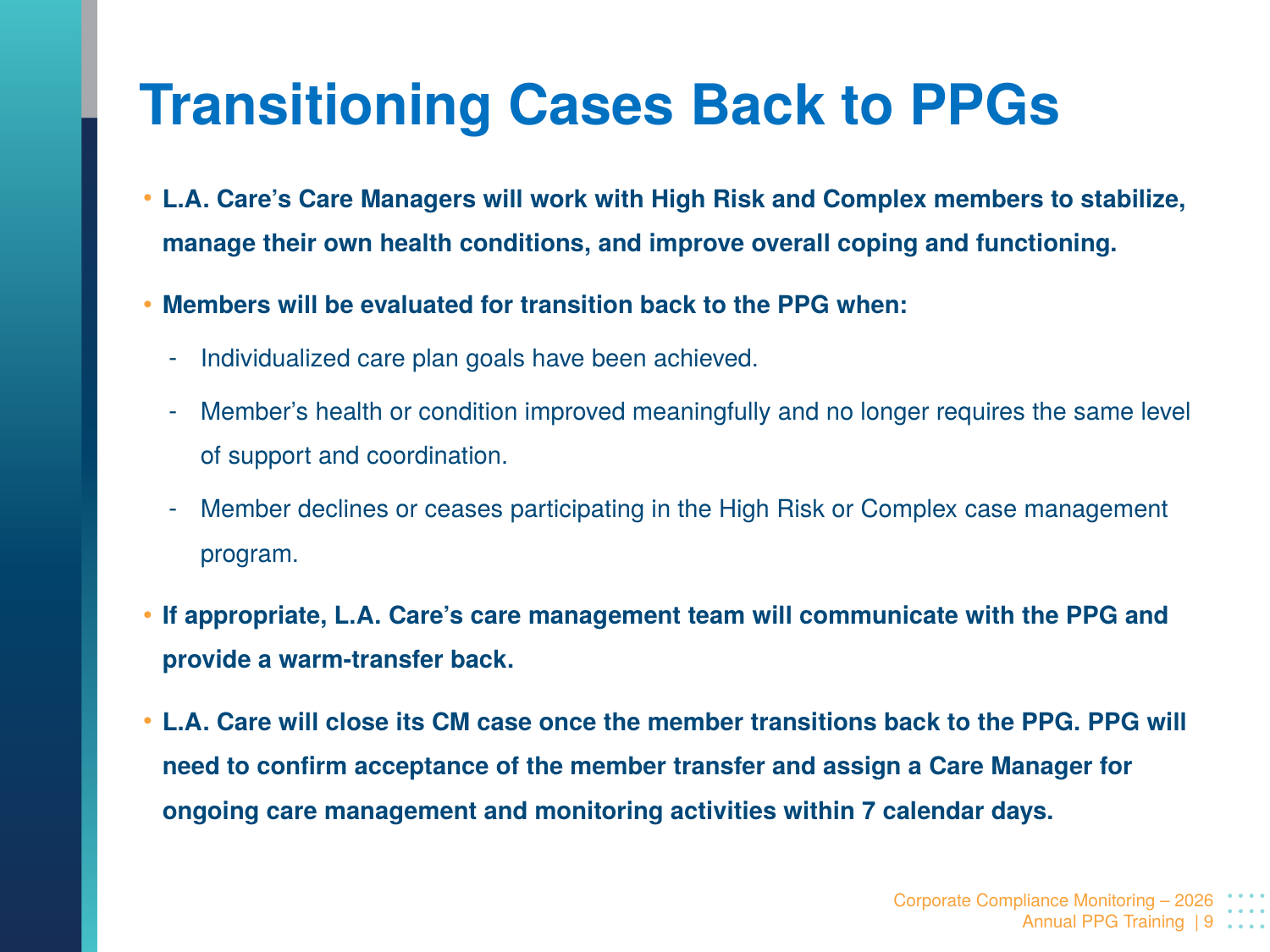

# Transitioning Cases Back to PPGs
L.A. Care’s Care Managers will work with High Risk and Complex members to stabilize, manage their own health conditions, and improve overall coping and functioning.
Members will be evaluated for transition back to the PPG when:
Individualized care plan goals have been achieved.
Member’s health or condition improved meaningfully and no longer requires the same level of support and coordination.
Member declines or ceases participating in the High Risk or Complex case management program.
If appropriate, L.A. Care’s care management team will communicate with the PPG and provide a warm-transfer back.
L.A. Care will close its CM case once the member transitions back to the PPG. PPG will need to confirm acceptance of the member transfer and assign a Care Manager for ongoing care management and monitoring activities within 7 calendar days.

  Corporate Compliance Monitoring – 2026 Annual PPG Training  | 9